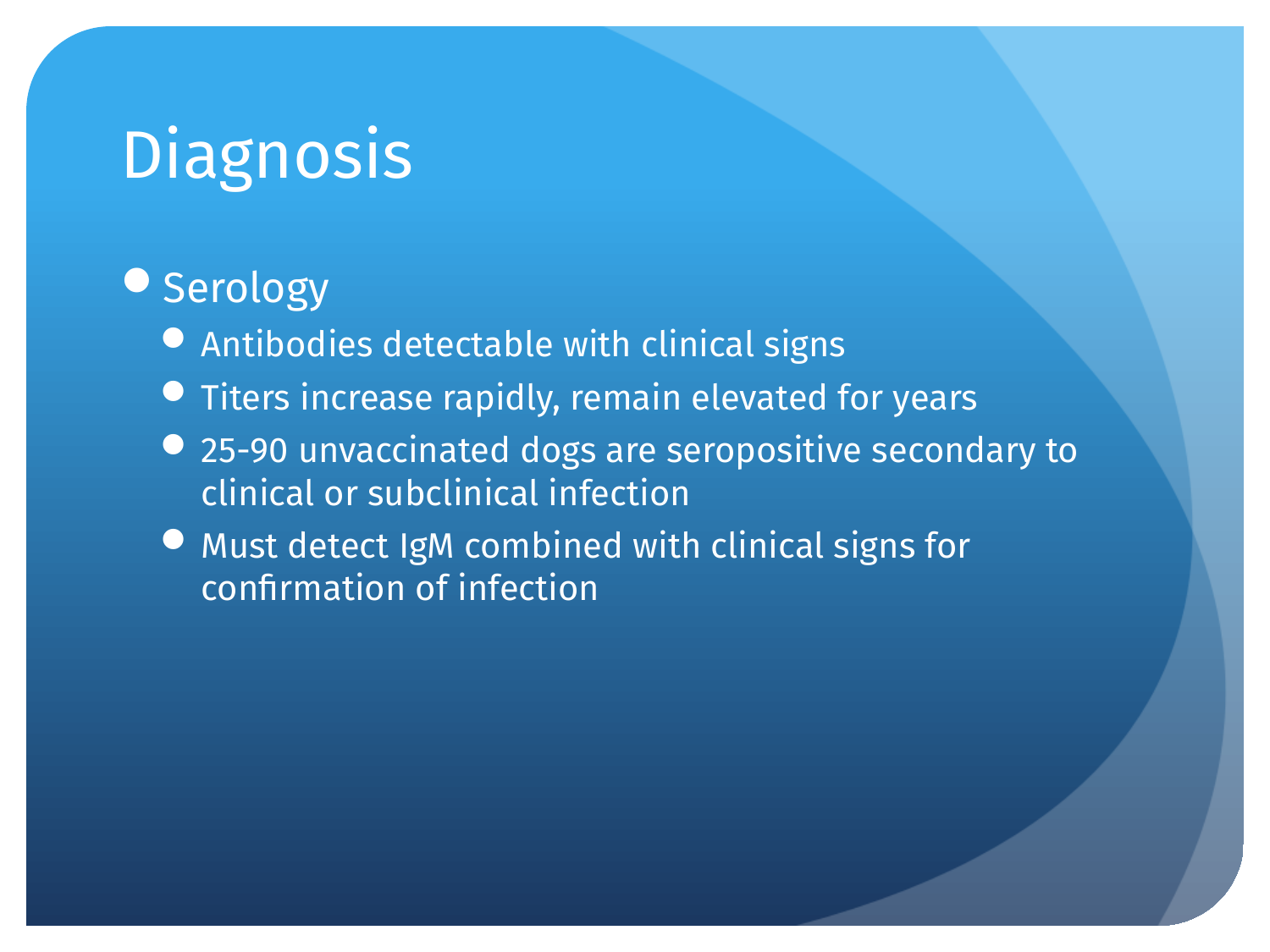

# Diagnosis
Serology
Antibodies detectable with clinical signs
Titers increase rapidly, remain elevated for years
25-90 unvaccinated dogs are seropositive secondary to clinical or subclinical infection
Must detect IgM combined with clinical signs for confirmation of infection